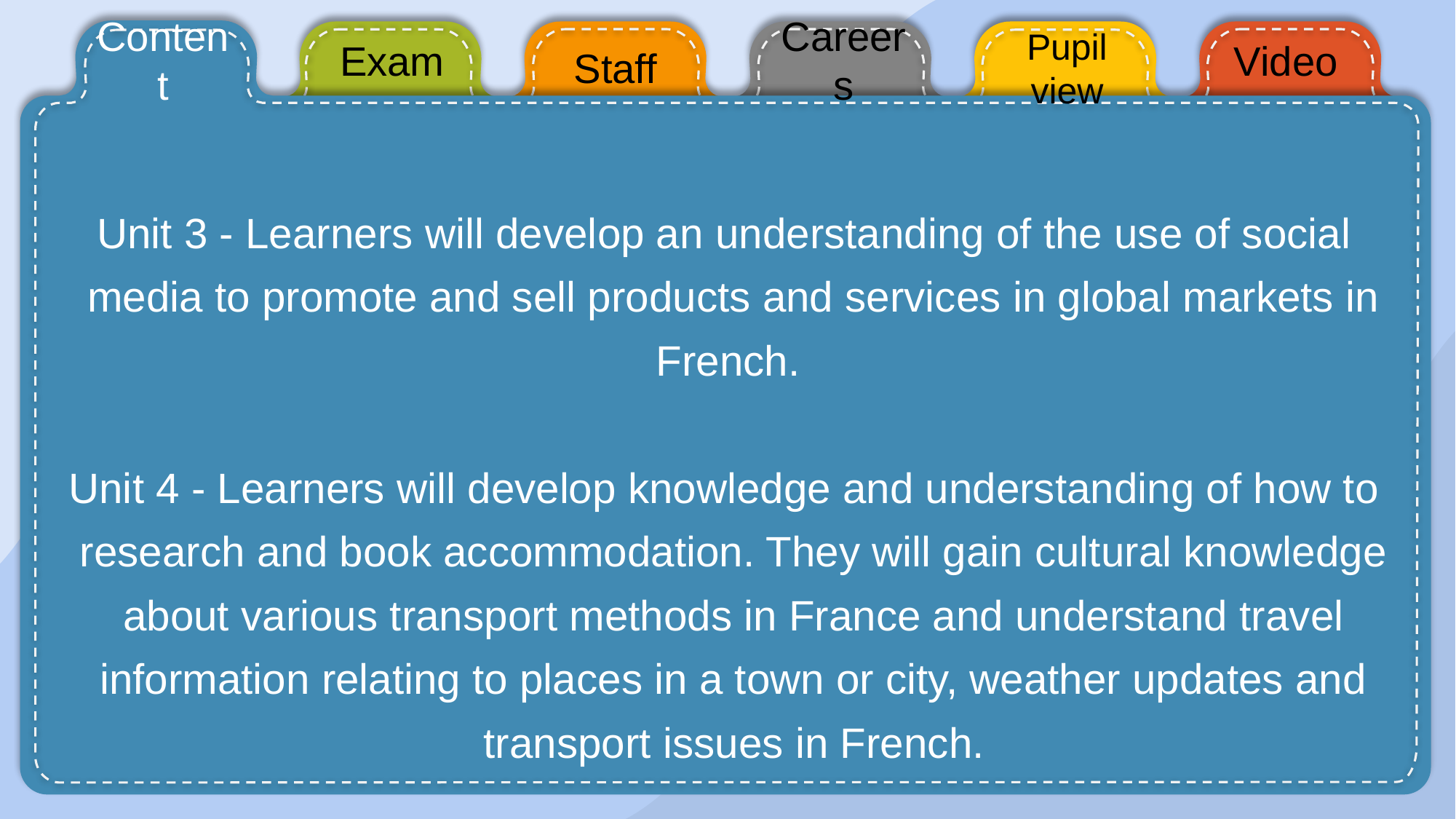

Content
Exam
Careers
Video
Staff
Pupil view
Unit 3 - Learners will develop an understanding of the use of social media to promote and sell products and services in global markets in French.

Unit 4 - Learners will develop knowledge and understanding of how to research and book accommodation. They will gain cultural knowledge about various transport methods in France and understand travel information relating to places in a town or city, weather updates and transport issues in French.